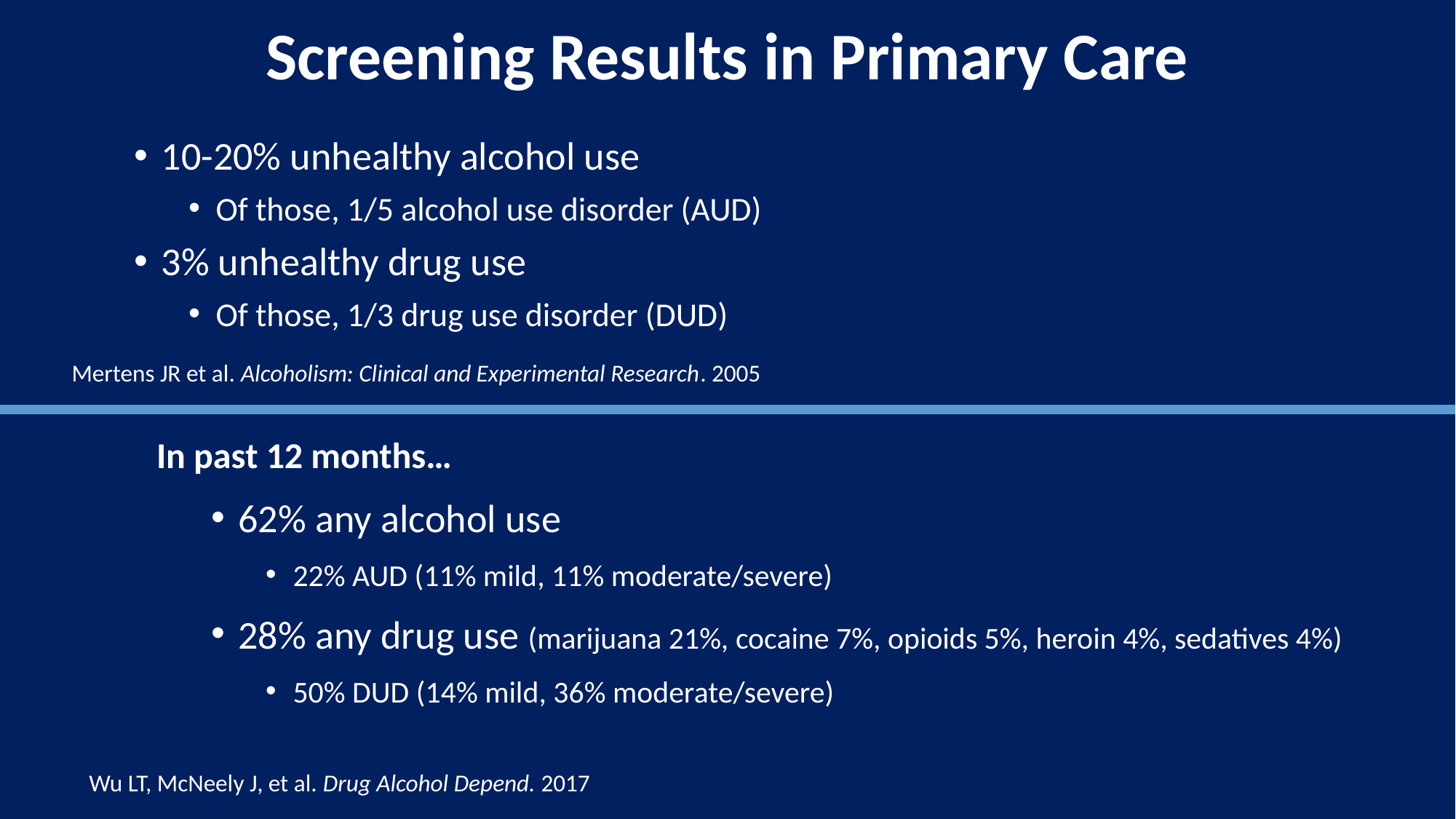

# Screening Results in Primary Care
10-20% unhealthy alcohol use
Of those, 1/5 alcohol use disorder (AUD)
3% unhealthy drug use
Of those, 1/3 drug use disorder (DUD)
Mertens JR et al. Alcoholism: Clinical and Experimental Research. 2005
In past 12 months…
62% any alcohol use
22% AUD (11% mild, 11% moderate/severe)
28% any drug use (marijuana 21%, cocaine 7%, opioids 5%, heroin 4%, sedatives 4%)
50% DUD (14% mild, 36% moderate/severe)
Wu LT, McNeely J, et al. Drug Alcohol Depend. 2017